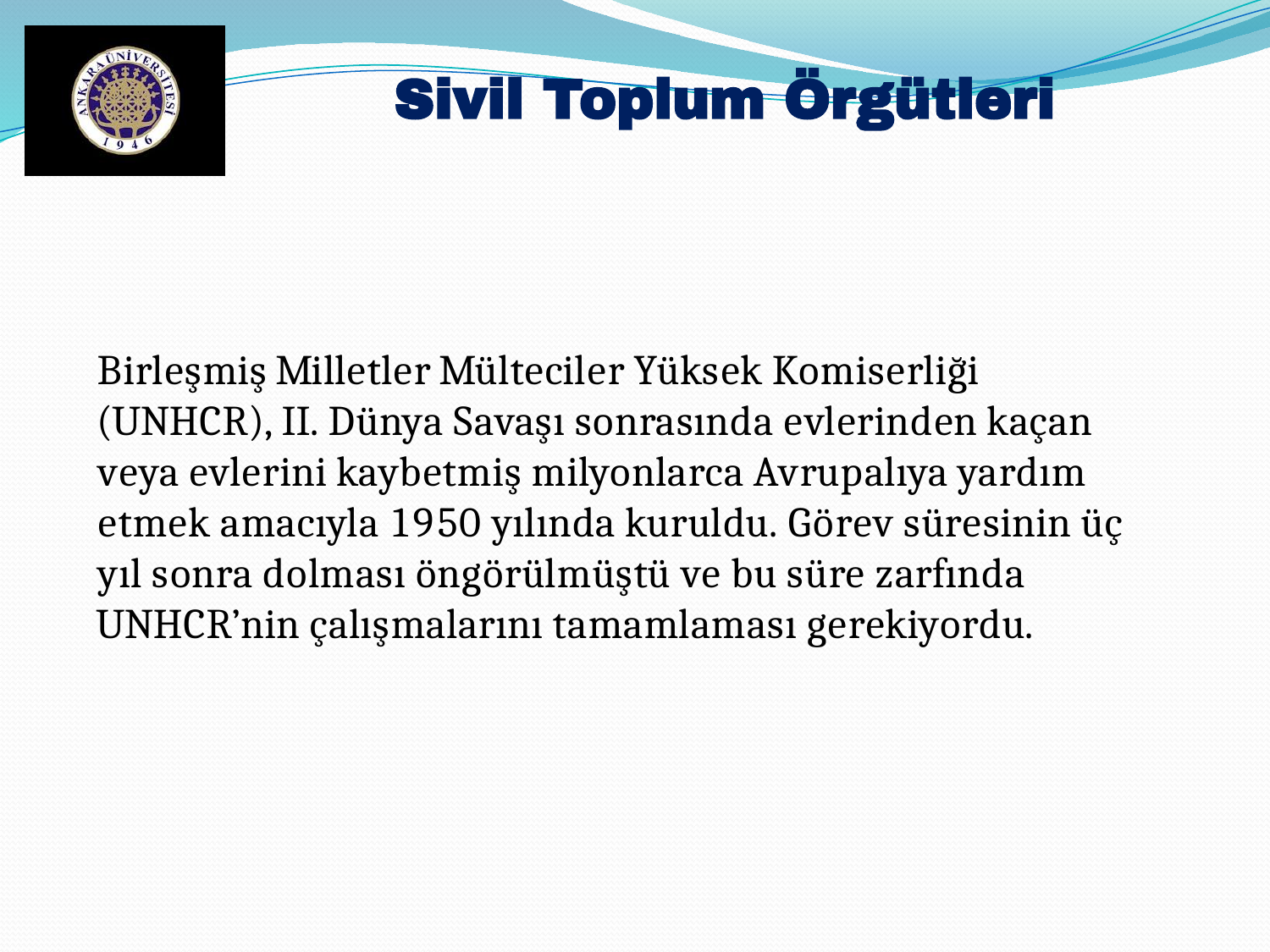

Sivil Toplum Örgütleri
Birleşmiş Milletler Mülteciler Yüksek Komiserliği (UNHCR), II. Dünya Savaşı sonrasında evlerinden kaçan veya evlerini kaybetmiş milyonlarca Avrupalıya yardım etmek amacıyla 1950 yılında kuruldu. Görev süresinin üç yıl sonra dolması öngörülmüştü ve bu süre zarfında UNHCR’nin çalışmalarını tamamlaması gerekiyordu.